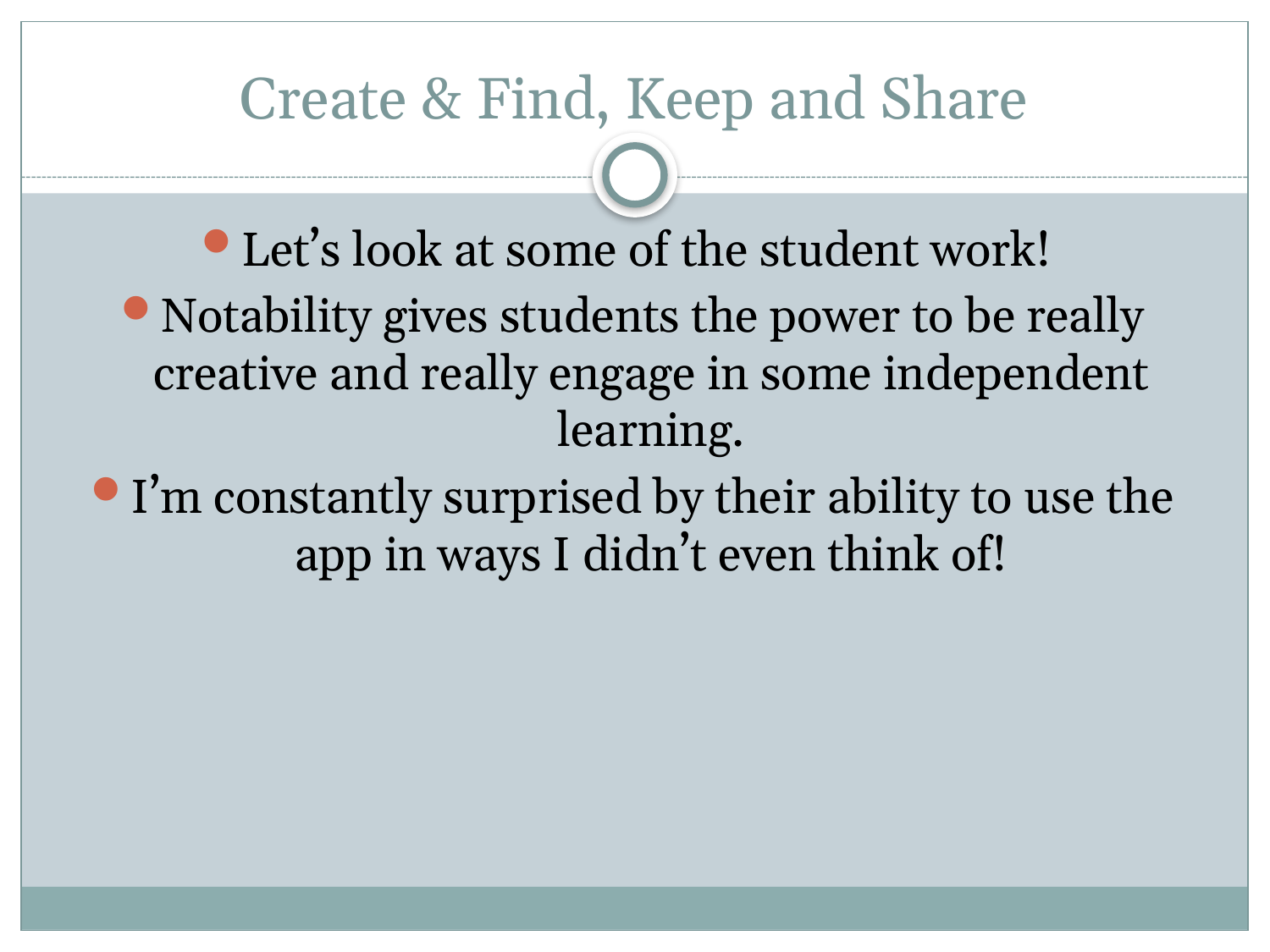

# Create & Find, Keep and Share
Let’s look at some of the student work!
Notability gives students the power to be really creative and really engage in some independent learning.
I’m constantly surprised by their ability to use the app in ways I didn’t even think of!